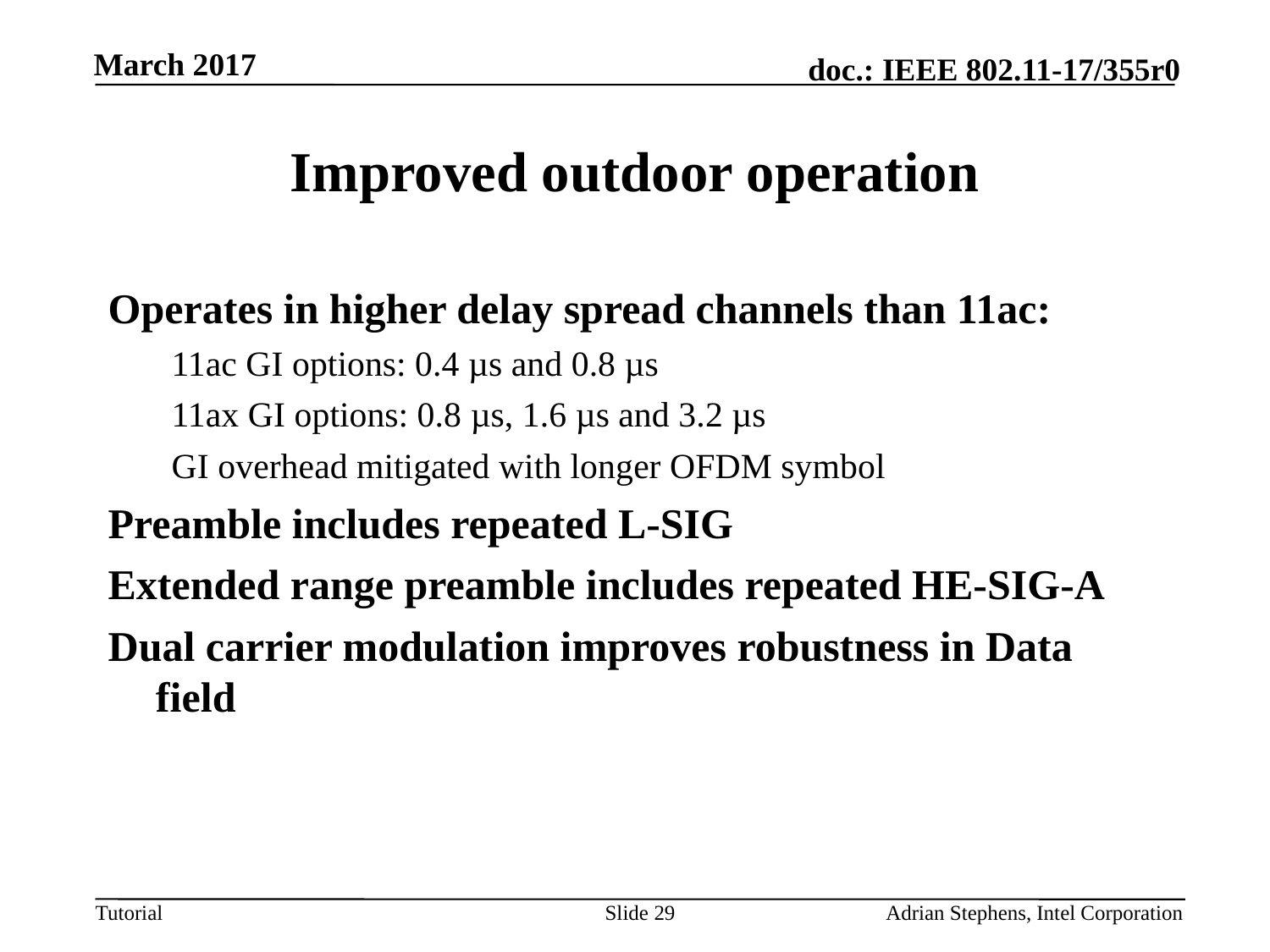

March 2017
# Improved outdoor operation
Operates in higher delay spread channels than 11ac:
11ac GI options: 0.4 µs and 0.8 µs
11ax GI options: 0.8 µs, 1.6 µs and 3.2 µs
GI overhead mitigated with longer OFDM symbol
Preamble includes repeated L-SIG
Extended range preamble includes repeated HE-SIG-A
Dual carrier modulation improves robustness in Data field

Slide 29
Adrian Stephens, Intel Corporation